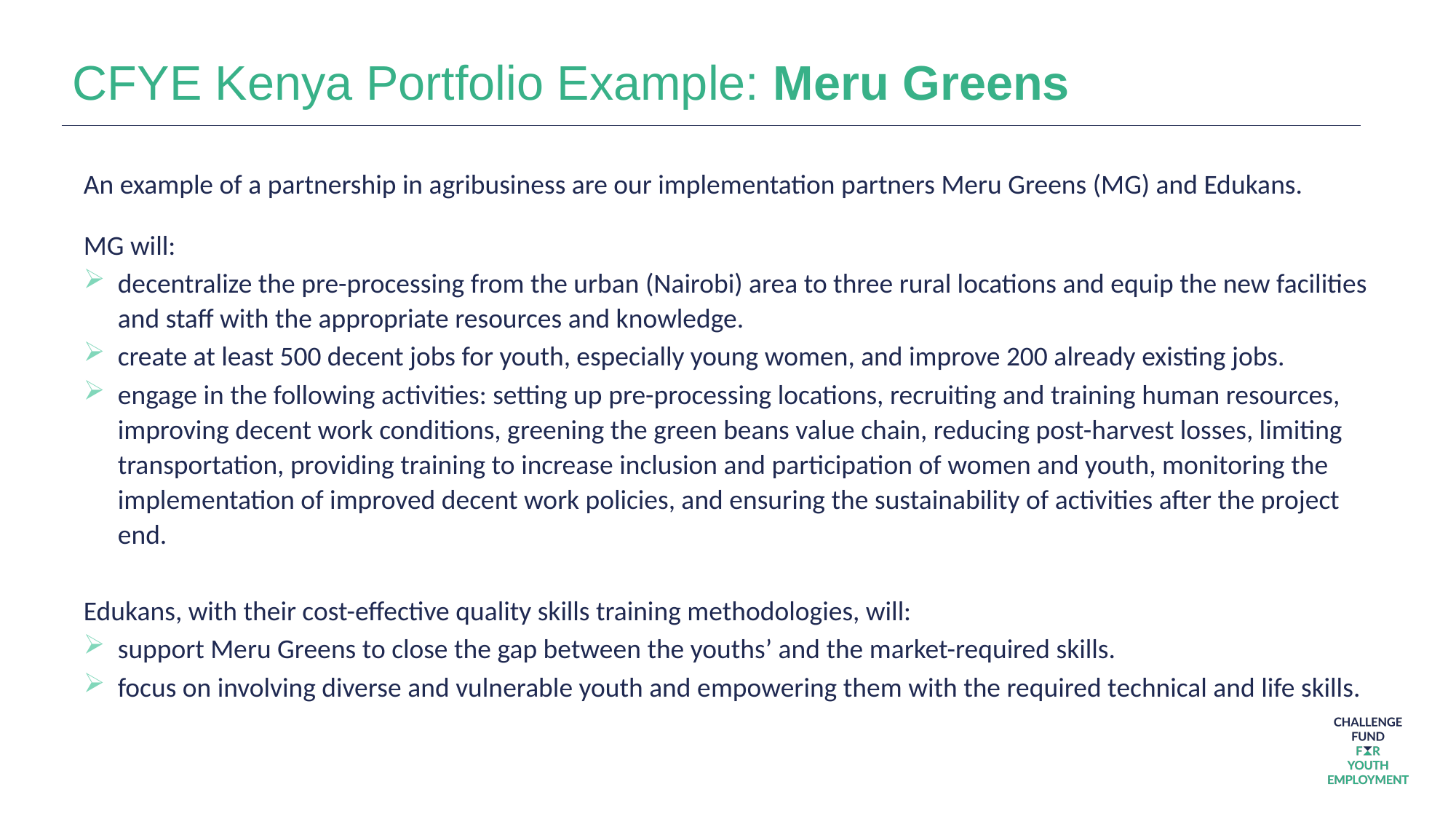

# CFYE Kenya Portfolio Example: Meru Greens
An example of a partnership in agribusiness are our implementation partners Meru Greens (MG) and Edukans.
MG will:
decentralize the pre-processing from the urban (Nairobi) area to three rural locations and equip the new facilities and staff with the appropriate resources and knowledge.
create at least 500 decent jobs for youth, especially young women, and improve 200 already existing jobs.
engage in the following activities: setting up pre-processing locations, recruiting and training human resources, improving decent work conditions, greening the green beans value chain, reducing post-harvest losses, limiting transportation, providing training to increase inclusion and participation of women and youth, monitoring the implementation of improved decent work policies, and ensuring the sustainability of activities after the project end.

Edukans, with their cost-effective quality skills training methodologies, will:
support Meru Greens to close the gap between the youths’ and the market-required skills.
focus on involving diverse and vulnerable youth and empowering them with the required technical and life skills.